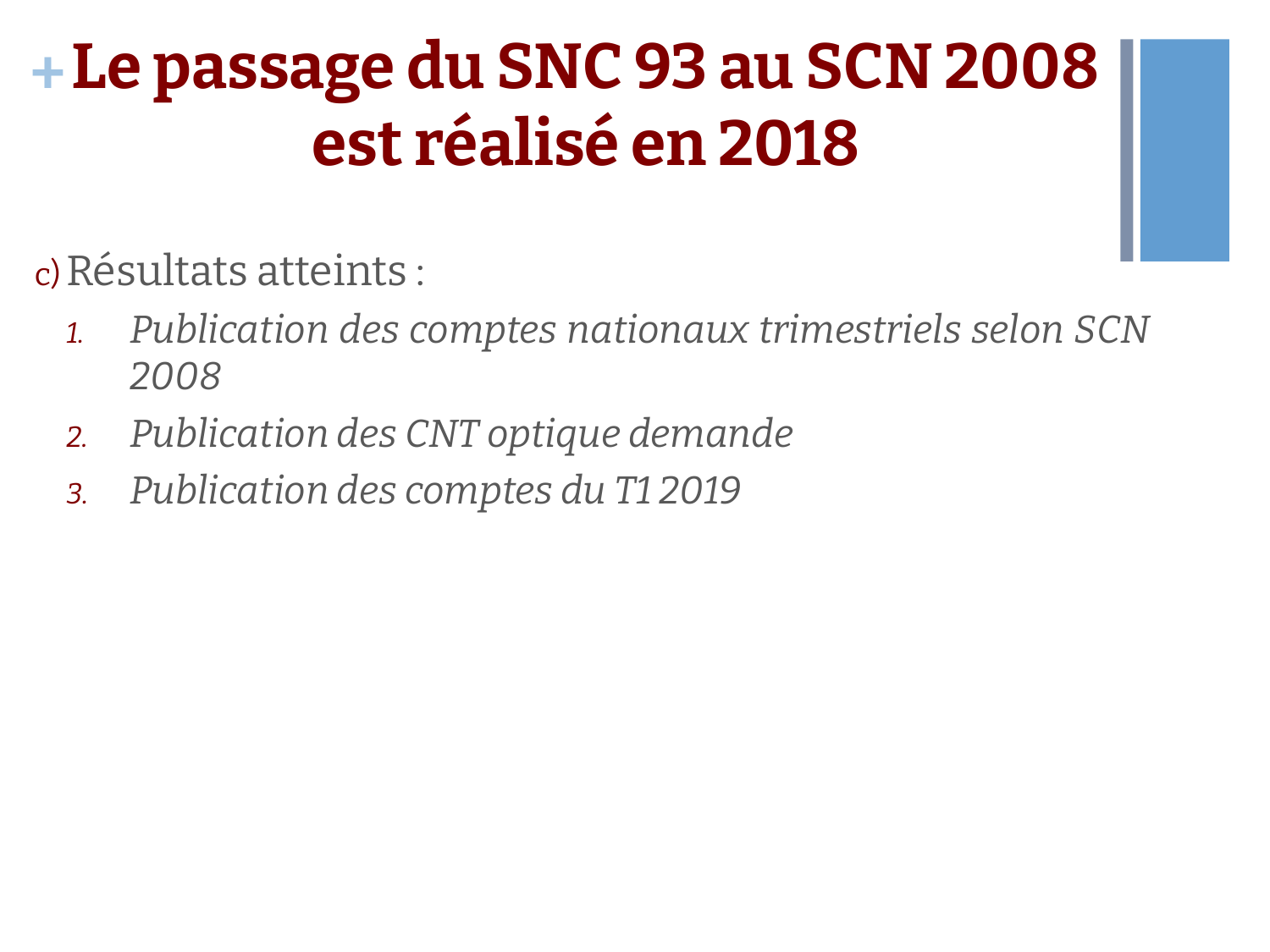

# Le passage du SNC 93 au SCN 2008 est réalisé en 2018
Résultats atteints :
Publication des comptes nationaux trimestriels selon SCN 2008
Publication des CNT optique demande
Publication des comptes du T1 2019